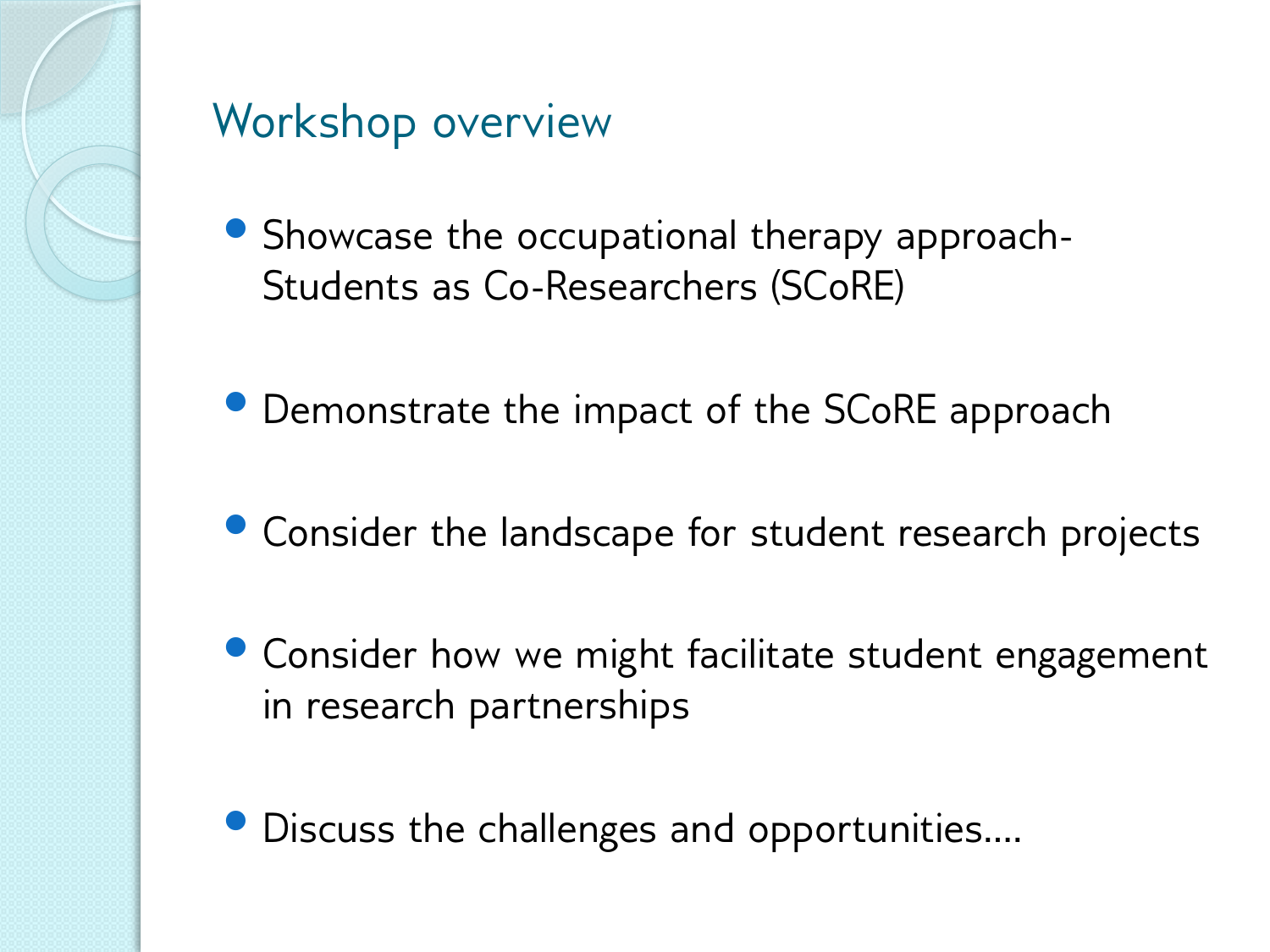

# Workshop overview
Showcase the occupational therapy approach-Students as Co-Researchers (SCoRE)

Demonstrate the impact of the SCoRE approach

Consider the landscape for student research projects

Consider how we might facilitate student engagement in research partnerships

Discuss the challenges and opportunities….